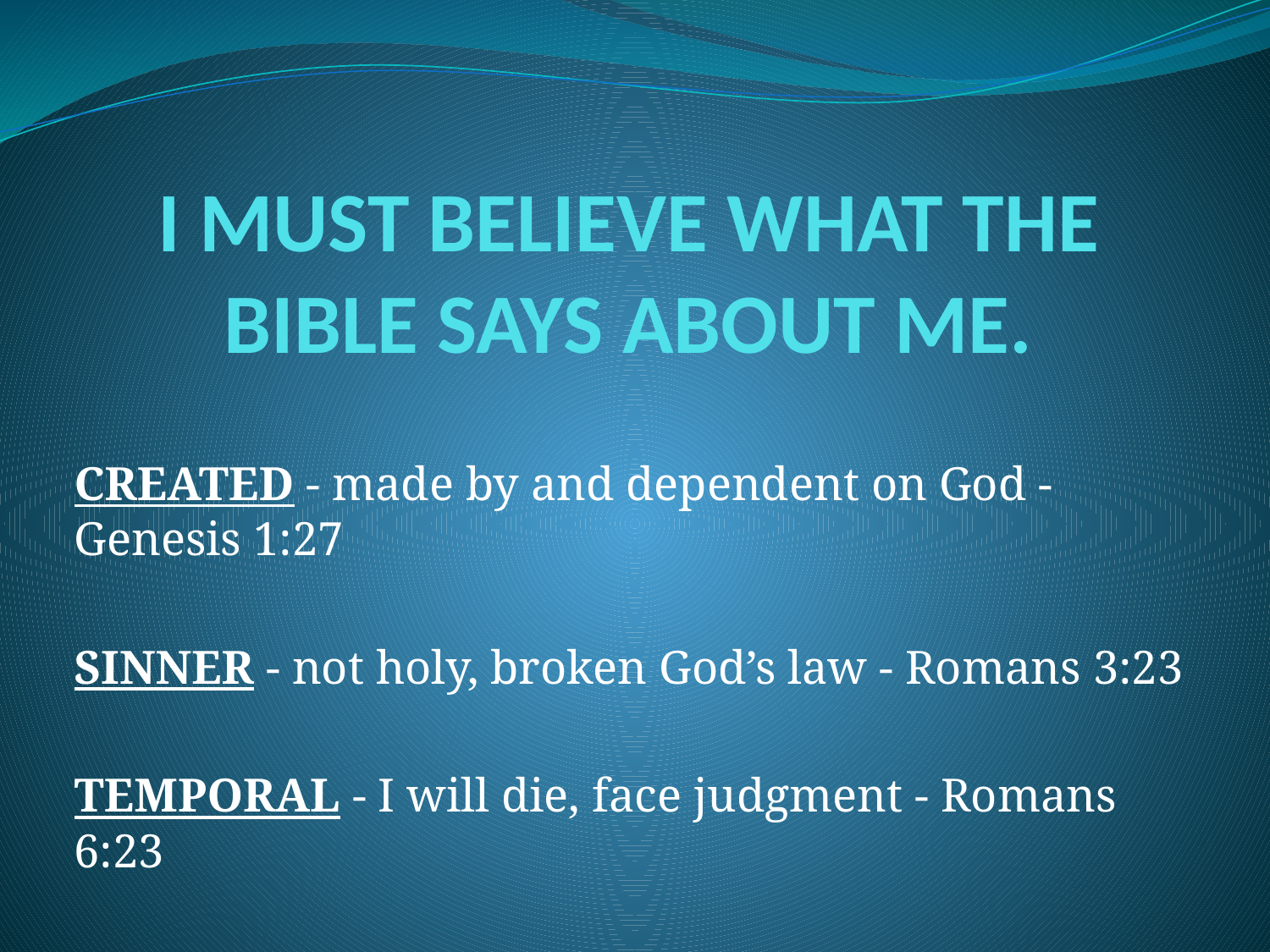

# I MUST BELIEVE WHAT THE BIBLE SAYS ABOUT ME.
CREATED - made by and dependent on God -     Genesis 1:27

SINNER - not holy, broken God’s law - Romans 3:23

TEMPORAL - I will die, face judgment - Romans 6:23